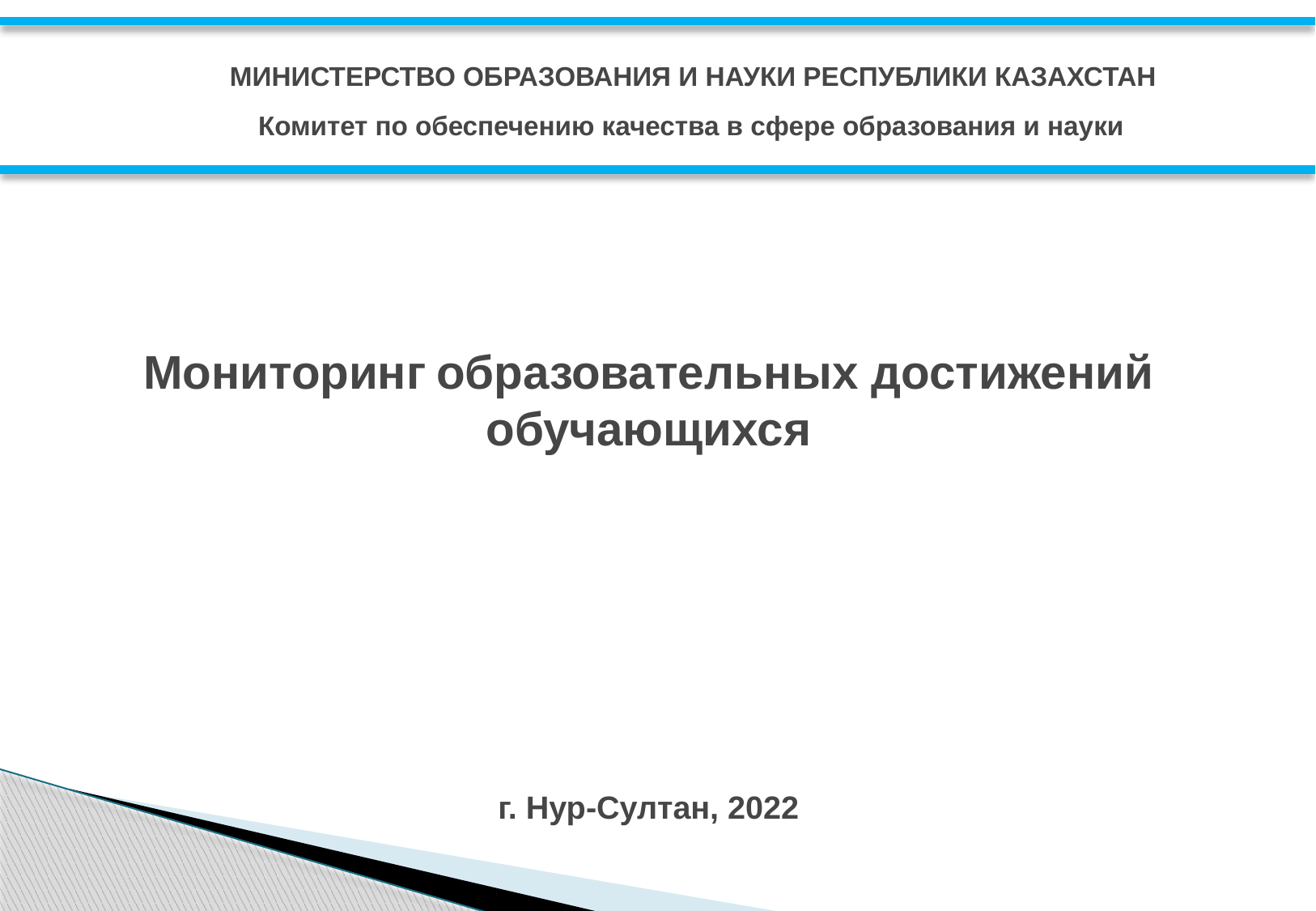

МИНИСТЕРСТВО ОБРАЗОВАНИЯ И НАУКИ РЕСПУБЛИКИ КАЗАХСТАН
Мониторинг образовательных достижений обучающихся
г. Нур-Султан, 2022
Комитет по обеспечению качества в сфере образования и науки